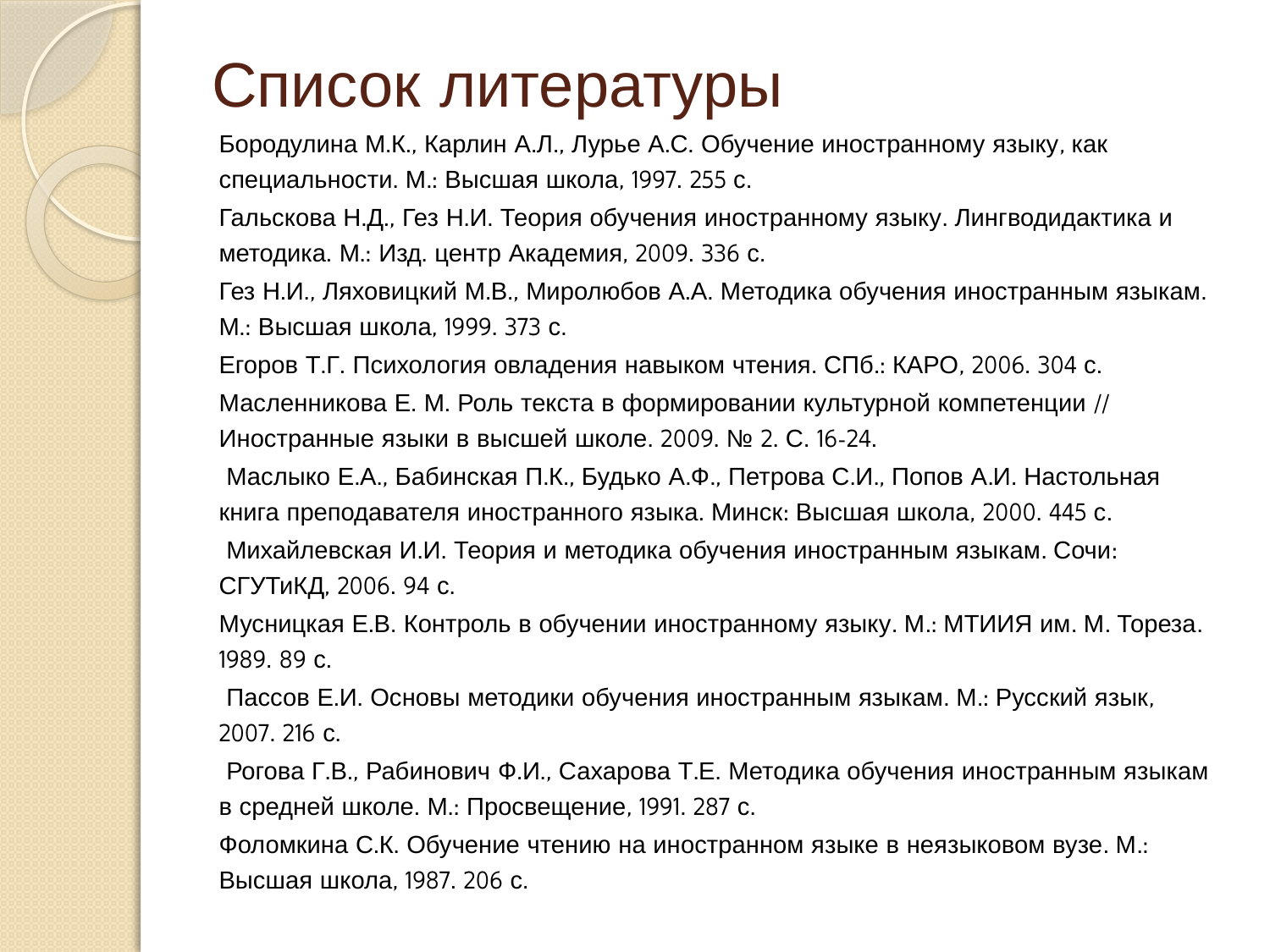

# Список литературы
Бородулина М.К., Карлин А.Л., Лурье А.С. Обучение иностранному языку, как специальности. М.: Высшая школа, 1997. 255 с.
Гальскова Н.Д., Гез Н.И. Теория обучения иностранному языку. Лингводидактика и методика. М.: Изд. центр Академия, 2009. 336 с.
Гез Н.И., Ляховицкий М.В., Миролюбов А.А. Методика обучения иностранным языкам. М.: Высшая школа, 1999. 373 с.
Егоров Т.Г. Психология овладения навыком чтения. СПб.: КАРО, 2006. 304 с.
Масленникова Е. М. Роль текста в формировании культурной компетенции // Иностранные языки в высшей школе. 2009. № 2. С. 16-24.
 Маслыко Е.А., Бабинская П.К., Будько А.Ф., Петрова С.И., Попов А.И. Настольная книга преподавателя иностранного языка. Минск: Высшая школа, 2000. 445 с.
 Михайлевская И.И. Теория и методика обучения иностранным языкам. Сочи: СГУТиКД, 2006. 94 с.
Мусницкая Е.В. Контроль в обучении иностранному языку. М.: МТИИЯ им. М. Тореза. 1989. 89 с.
 Пассов Е.И. Основы методики обучения иностранным языкам. М.: Русский язык, 2007. 216 с.
 Рогова Г.В., Рабинович Ф.И., Сахарова Т.Е. Методика обучения иностранным языкам в средней школе. М.: Просвещение, 1991. 287 с.
Фоломкина С.К. Обучение чтению на иностранном языке в неязыковом вузе. М.: Высшая школа, 1987. 206 с.